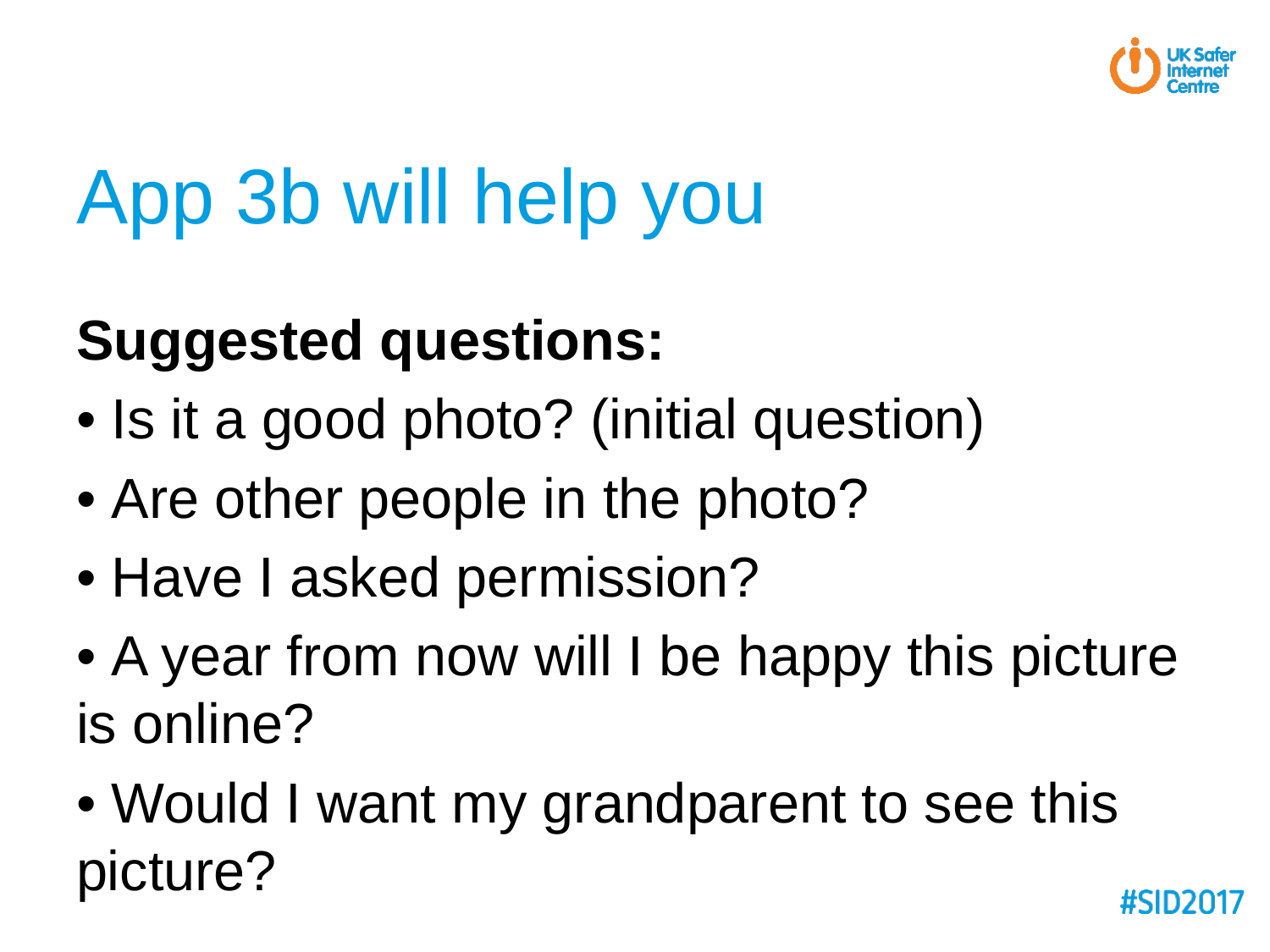

# App 3b will help you
Suggested questions:
• Is it a good photo? (initial question)
• Are other people in the photo?
• Have I asked permission?
• A year from now will I be happy this picture is online?
• Would I want my grandparent to see this picture?